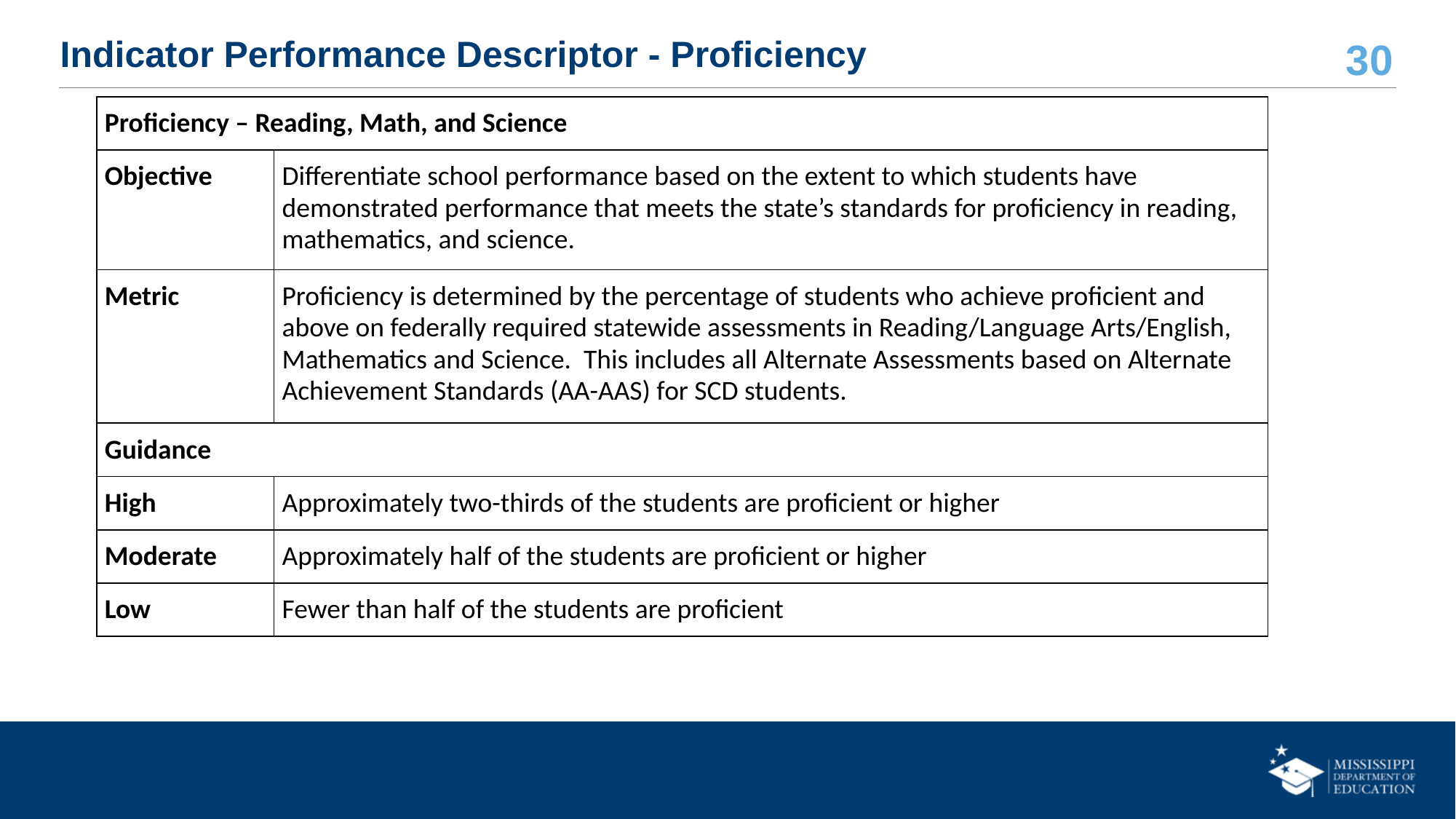

# Indicator Performance Descriptor - Proficiency
| Proficiency – Reading, Math, and Science |  |
| --- | --- |
| Objective | Differentiate school performance based on the extent to which students have demonstrated performance that meets the state’s standards for proficiency in reading, mathematics, and science. |
| Metric | Proficiency is determined by the percentage of students who achieve proficient and above on federally required statewide assessments in Reading/Language Arts/English, Mathematics and Science. This includes all Alternate Assessments based on Alternate Achievement Standards (AA-AAS) for SCD students. |
| Guidance |  |
| High | Approximately two-thirds of the students are proficient or higher |
| Moderate | Approximately half of the students are proficient or higher |
| Low | Fewer than half of the students are proficient |